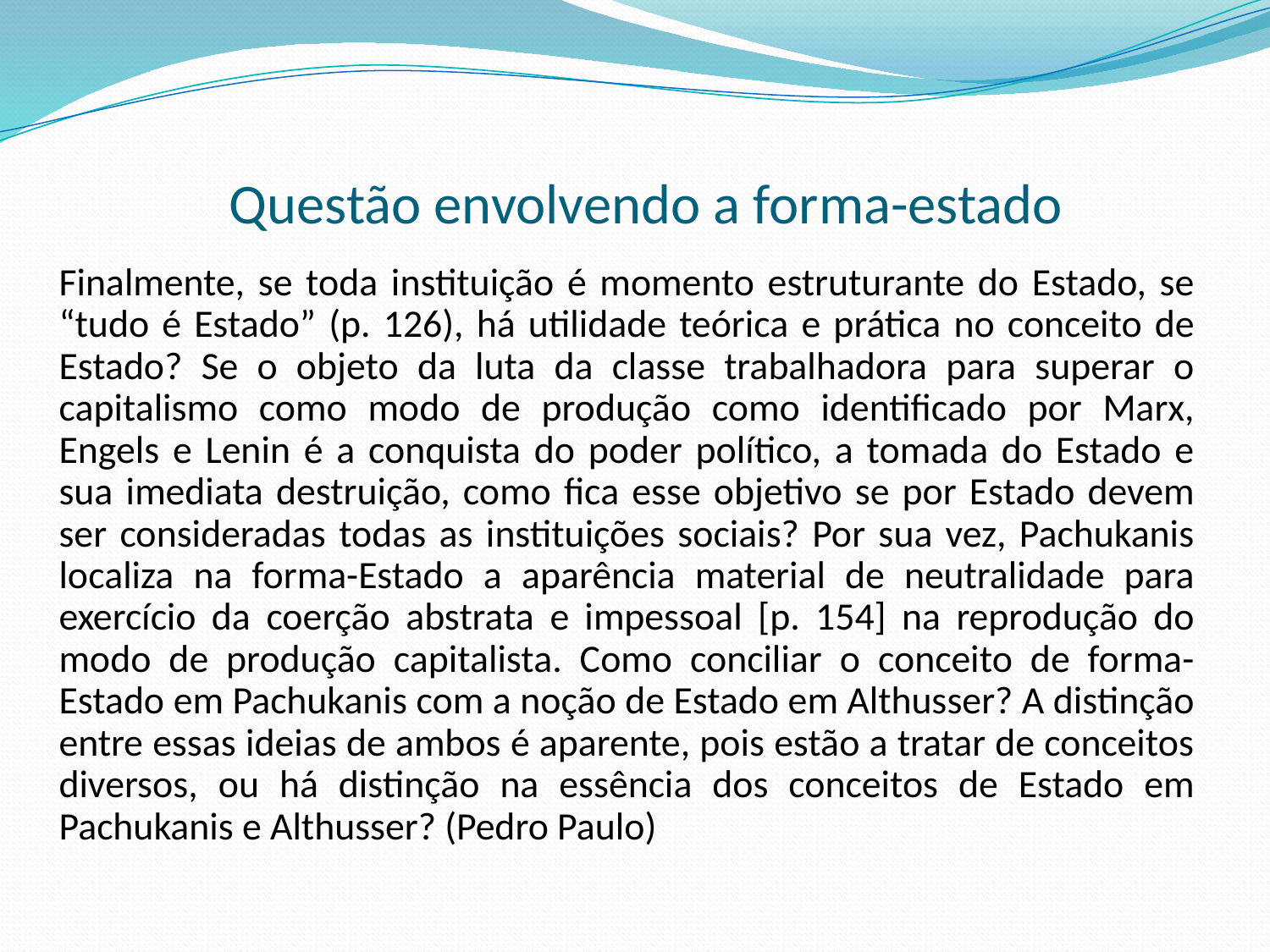

# Questão envolvendo a forma-estado
Finalmente, se toda instituição é momento estruturante do Estado, se “tudo é Estado” (p. 126), há utilidade teórica e prática no conceito de Estado? Se o objeto da luta da classe trabalhadora para superar o capitalismo como modo de produção como identificado por Marx, Engels e Lenin é a conquista do poder político, a tomada do Estado e sua imediata destruição, como fica esse objetivo se por Estado devem ser consideradas todas as instituições sociais? Por sua vez, Pachukanis localiza na forma-Estado a aparência material de neutralidade para exercício da coerção abstrata e impessoal [p. 154] na reprodução do modo de produção capitalista. Como conciliar o conceito de forma-Estado em Pachukanis com a noção de Estado em Althusser? A distinção entre essas ideias de ambos é aparente, pois estão a tratar de conceitos diversos, ou há distinção na essência dos conceitos de Estado em Pachukanis e Althusser? (Pedro Paulo)